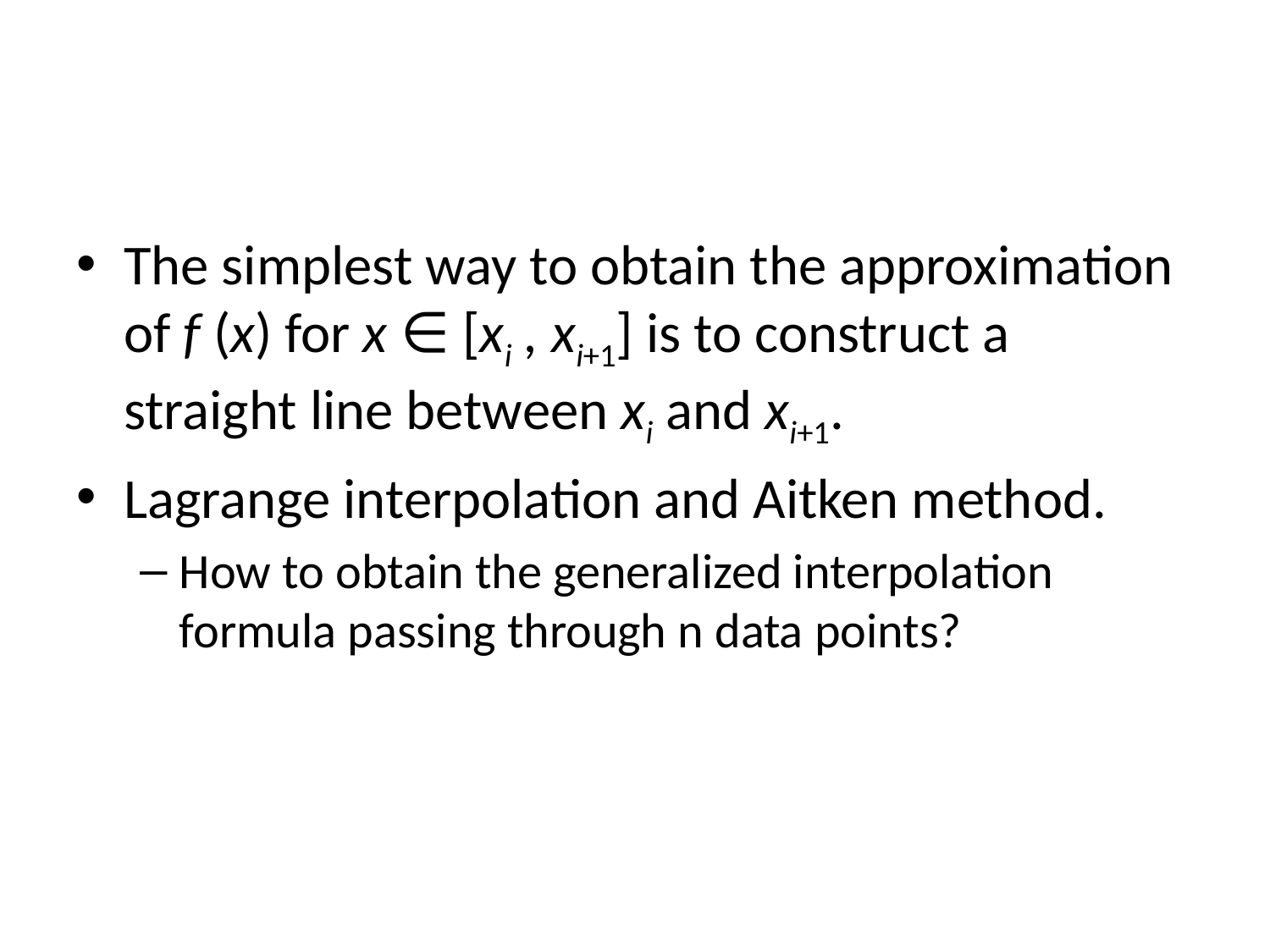

#
The simplest way to obtain the approximation of f (x) for x ∈ [xi , xi+1] is to construct a straight line between xi and xi+1.
Lagrange interpolation and Aitken method.
How to obtain the generalized interpolation formula passing through n data points?